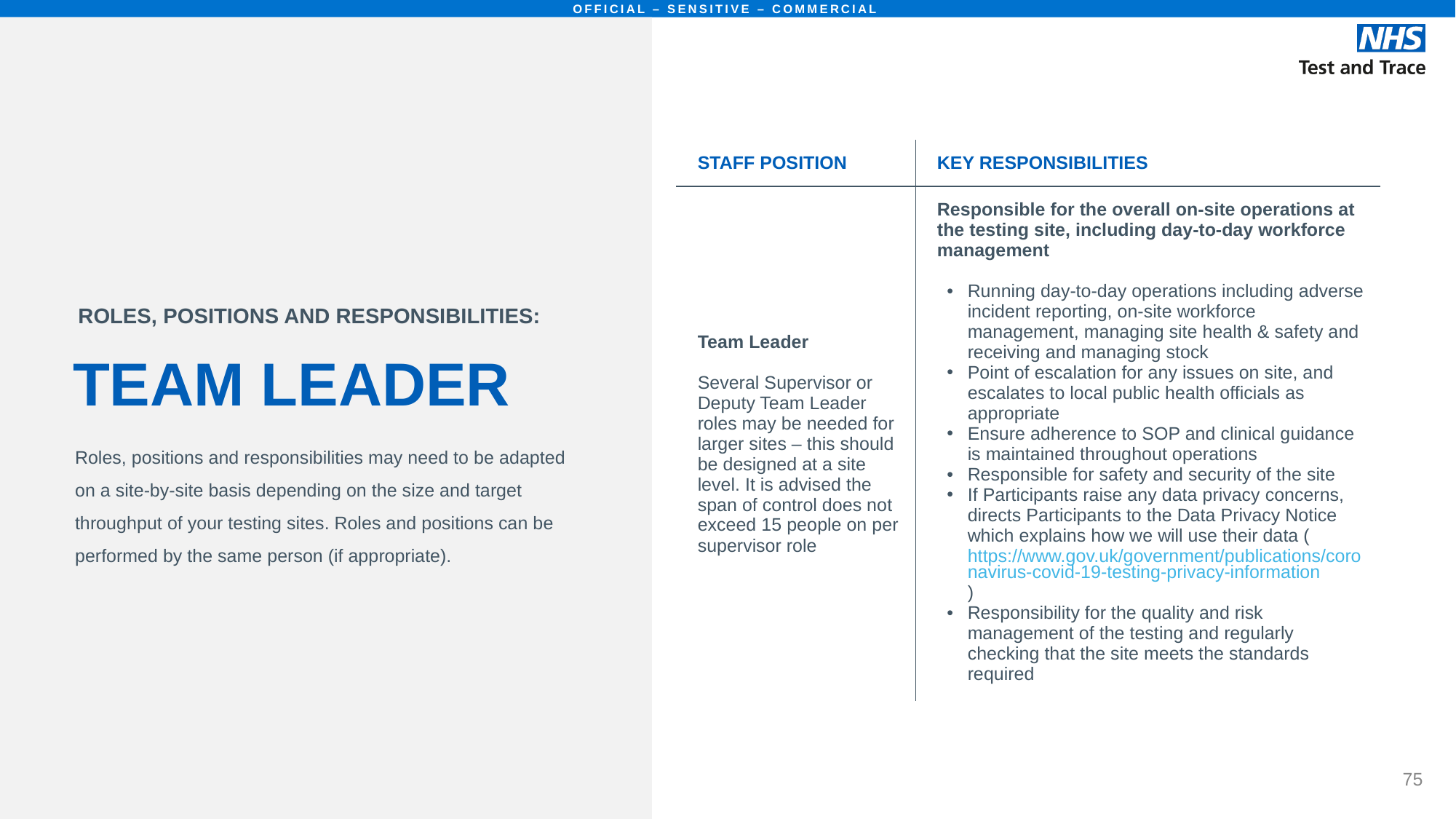

# TEAM LEADER
| STAFF POSITION | KEY RESPONSIBILITIES |
| --- | --- |
| Team Leader  Several Supervisor or Deputy Team Leader roles may be needed for larger sites – this should be designed at a site level. It is advised the span of control does not exceed 15 people on per supervisor role | Responsible for the overall on-site operations at the testing site, including day-to-day workforce management Running day-to-day operations including adverse incident reporting, on-site workforce management, managing site health & safety and receiving and managing stock  Point of escalation for any issues on site, and escalates to local public health officials as appropriate  Ensure adherence to SOP and clinical guidance is maintained throughout operations Responsible for safety and security of the site If Participants raise any data privacy concerns, directs Participants to the Data Privacy Notice which explains how we will use their data (https://www.gov.uk/government/publications/coronavirus-covid-19-testing-privacy-information) Responsibility for the quality and risk management of the testing and regularly checking that the site meets the standards required |
ROLES, POSITIONS AND RESPONSIBILITIES:
Roles, positions and responsibilities may need to be adapted on a site-by-site basis depending on the size and target throughput of your testing sites. Roles and positions can be performed by the same person (if appropriate).